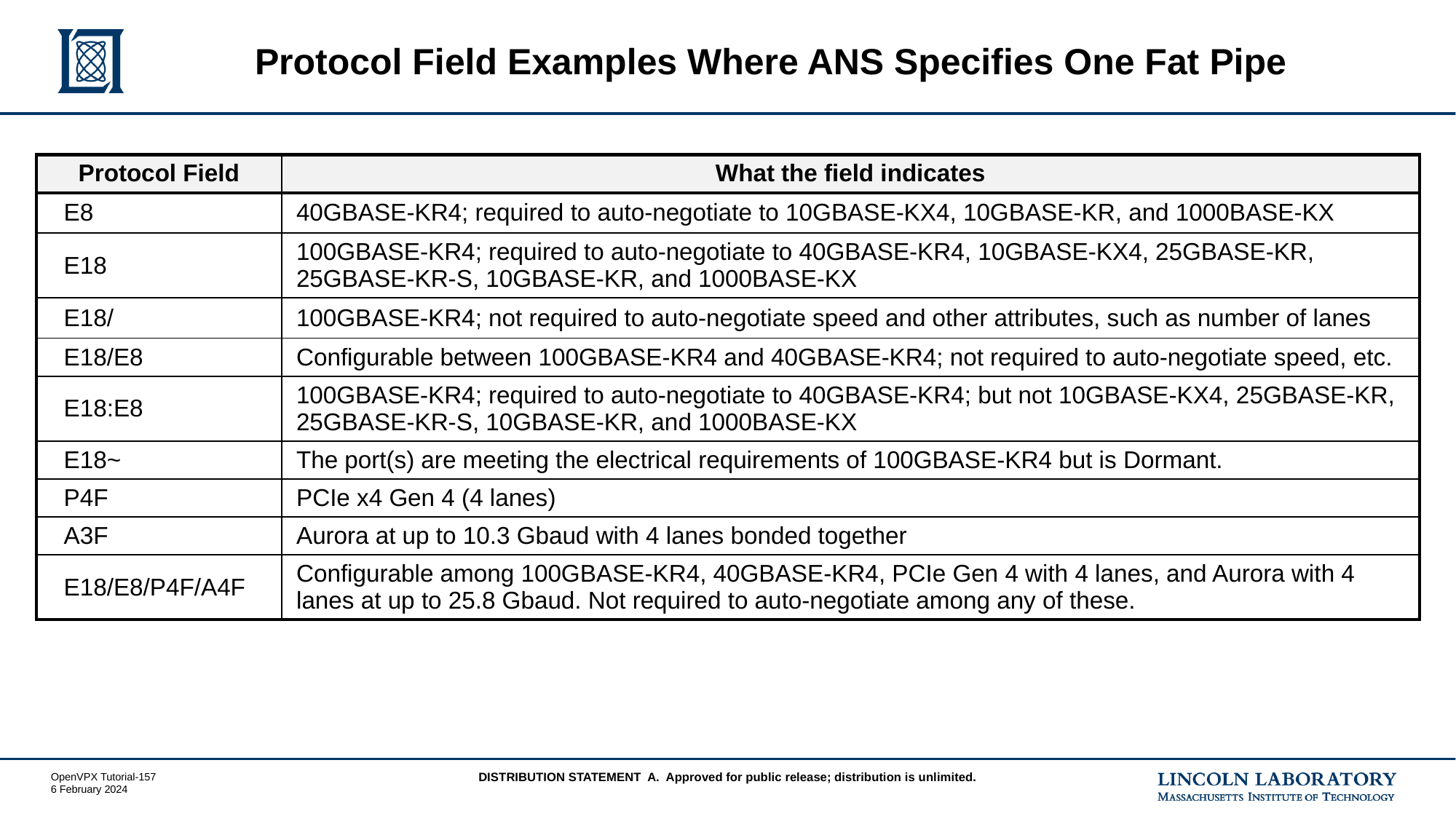

# Protocol Field Examples Where ANS Specifies One Fat Pipe
| Protocol Field | What the field indicates |
| --- | --- |
| E8 | 40GBASE-KR4; required to auto-negotiate to 10GBASE-KX4, 10GBASE-KR, and 1000BASE-KX |
| E18 | 100GBASE-KR4; required to auto-negotiate to 40GBASE-KR4, 10GBASE-KX4, 25GBASE-KR, 25GBASE-KR-S, 10GBASE-KR, and 1000BASE-KX |
| E18/ | 100GBASE-KR4; not required to auto-negotiate speed and other attributes, such as number of lanes |
| E18/E8 | Configurable between 100GBASE-KR4 and 40GBASE-KR4; not required to auto-negotiate speed, etc. |
| E18:E8 | 100GBASE-KR4; required to auto-negotiate to 40GBASE-KR4; but not 10GBASE-KX4, 25GBASE-KR, 25GBASE-KR-S, 10GBASE-KR, and 1000BASE-KX |
| E18~ | The port(s) are meeting the electrical requirements of 100GBASE-KR4 but is Dormant. |
| P4F | PCIe x4 Gen 4 (4 lanes) |
| A3F | Aurora at up to 10.3 Gbaud with 4 lanes bonded together |
| E18/E8/P4F/A4F | Configurable among 100GBASE-KR4, 40GBASE-KR4, PCIe Gen 4 with 4 lanes, and Aurora with 4 lanes at up to 25.8 Gbaud. Not required to auto-negotiate among any of these. |